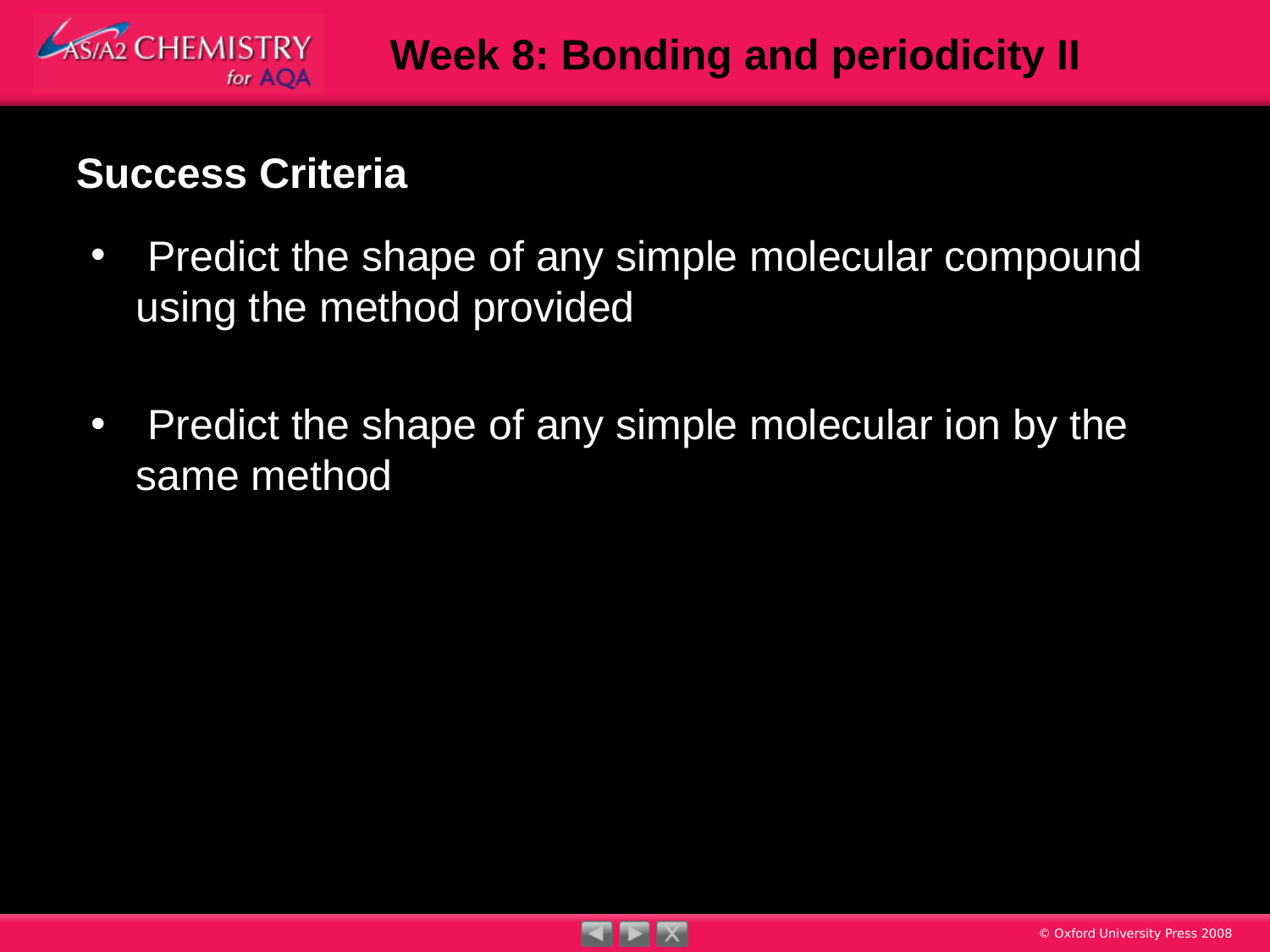

# Success Criteria
 Predict the shape of any simple molecular compound using the method provided

 Predict the shape of any simple molecular ion by the same method